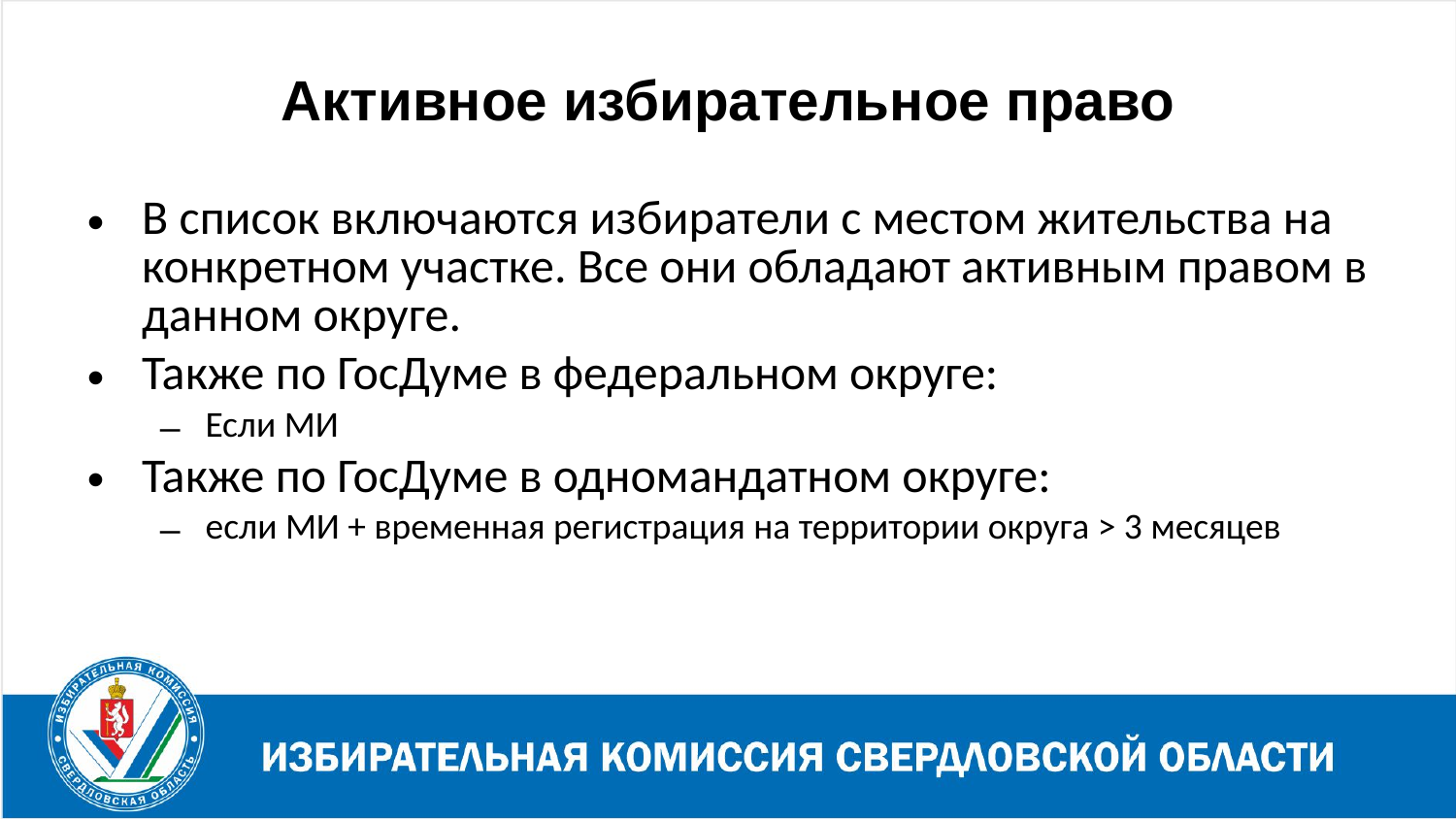

Активное избирательное право
В список включаются избиратели с местом жительства на конкретном участке. Все они обладают активным правом в данном округе.
Также по ГосДуме в федеральном округе:
Если МИ
Также по ГосДуме в одномандатном округе:
если МИ + временная регистрация на территории округа > 3 месяцев